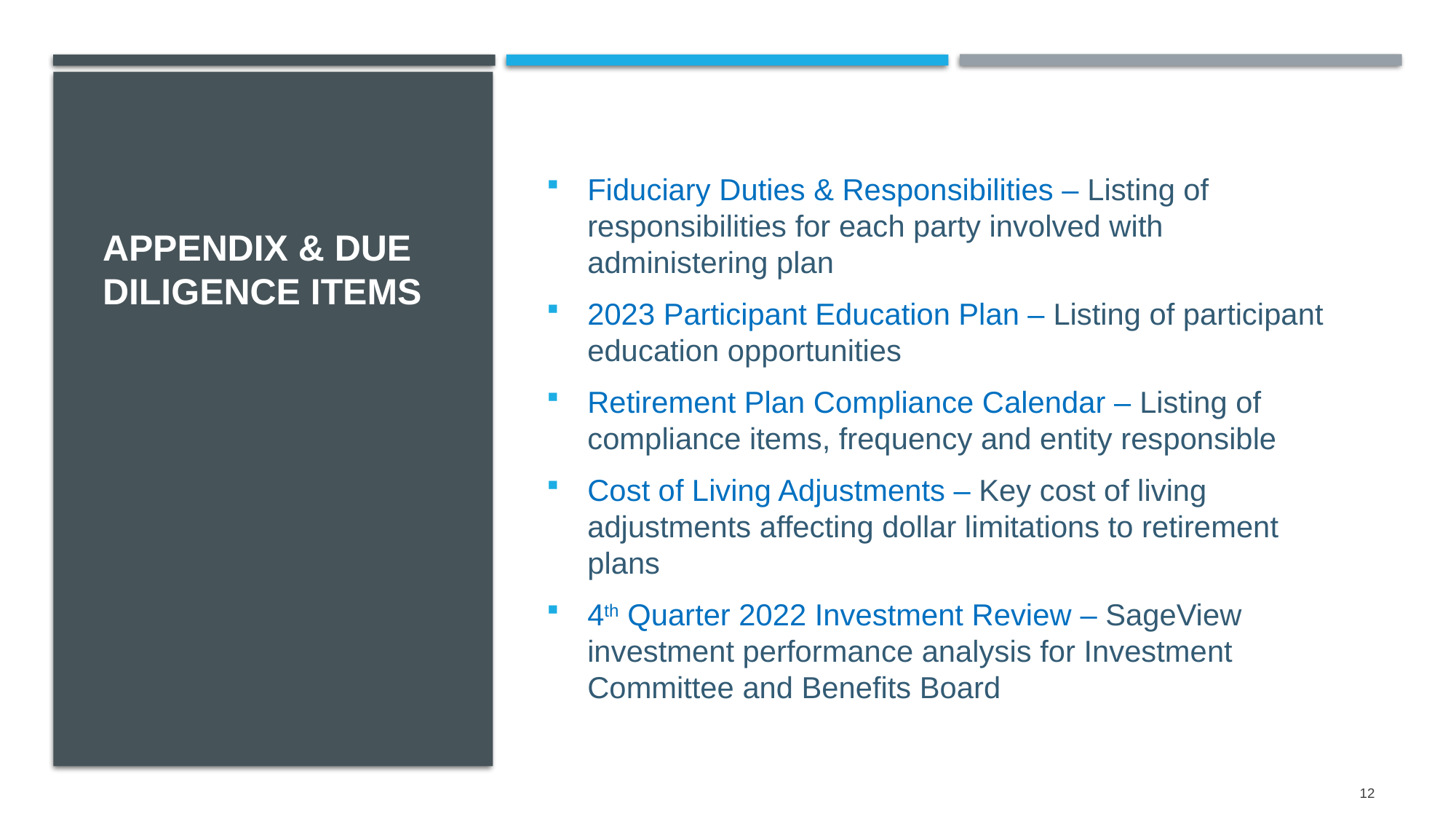

# Appendix & Due Diligence Items
Fiduciary Duties & Responsibilities – Listing of responsibilities for each party involved with administering plan
2023 Participant Education Plan – Listing of participant education opportunities
Retirement Plan Compliance Calendar – Listing of compliance items, frequency and entity responsible
Cost of Living Adjustments – Key cost of living adjustments affecting dollar limitations to retirement plans
4th Quarter 2022 Investment Review – SageView investment performance analysis for Investment Committee and Benefits Board

12